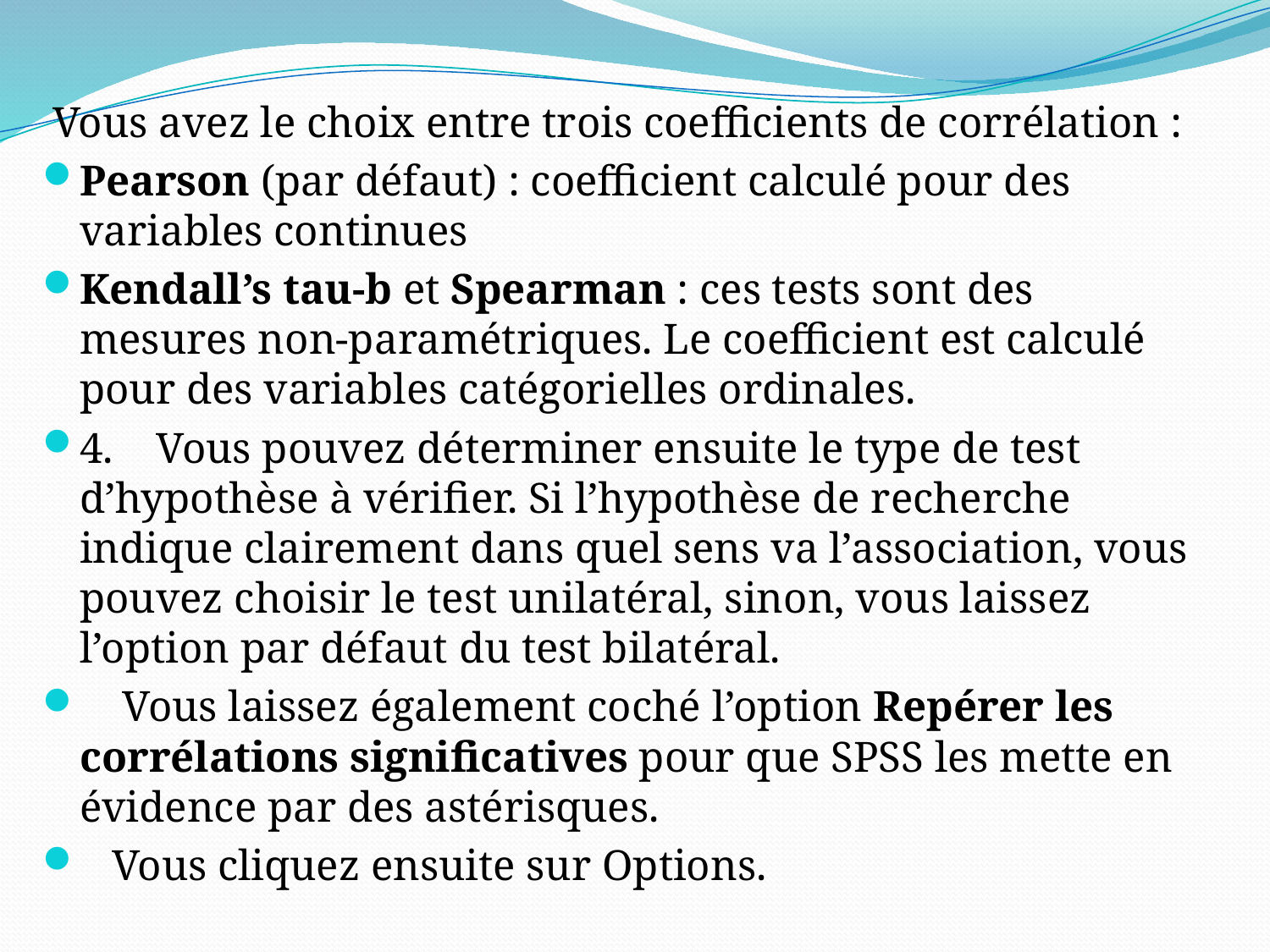

Vous avez le choix entre trois coefficients de corrélation :
Pearson (par défaut) : coefficient calculé pour des variables continues
Kendall’s tau-b et Spearman : ces tests sont des mesures non-paramétriques. Le coefficient est calculé pour des variables catégorielles ordinales.
4.    Vous pouvez déterminer ensuite le type de test d’hypothèse à vérifier. Si l’hypothèse de recherche indique clairement dans quel sens va l’association, vous pouvez choisir le test unilatéral, sinon, vous laissez l’option par défaut du test bilatéral.
    Vous laissez également coché l’option Repérer les corrélations significatives pour que SPSS les mette en évidence par des astérisques.
   Vous cliquez ensuite sur Options.